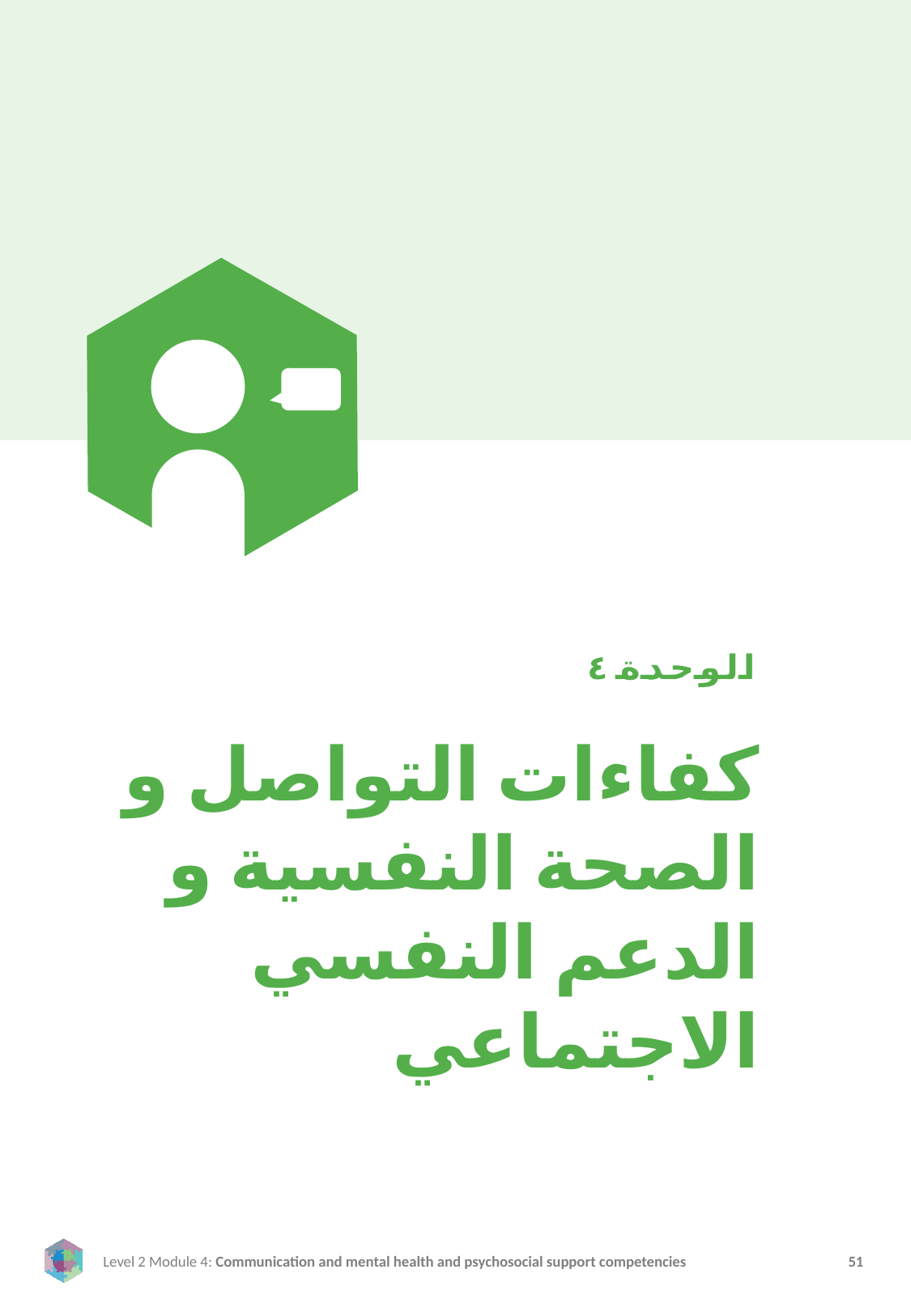

الوحدة ٤

كفاءات التواصل و الصحة النفسية و الدعم النفسي الاجتماعي